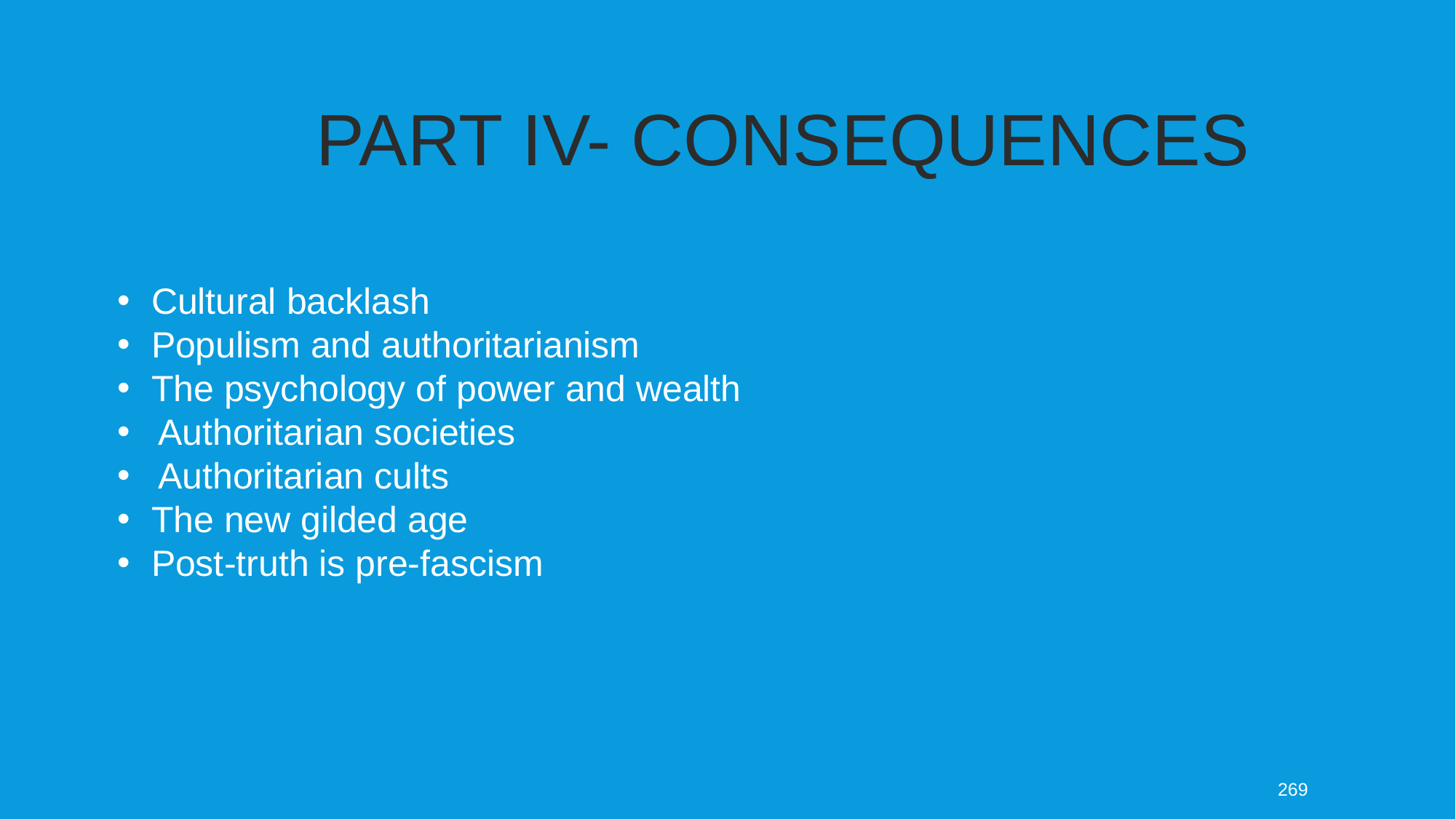

PART IV- CONSEQUENCES
Cultural backlash
Populism and authoritarianism
The psychology of power and wealth
Authoritarian societies
Authoritarian cults
The new gilded age
Post-truth is pre-fascism

269